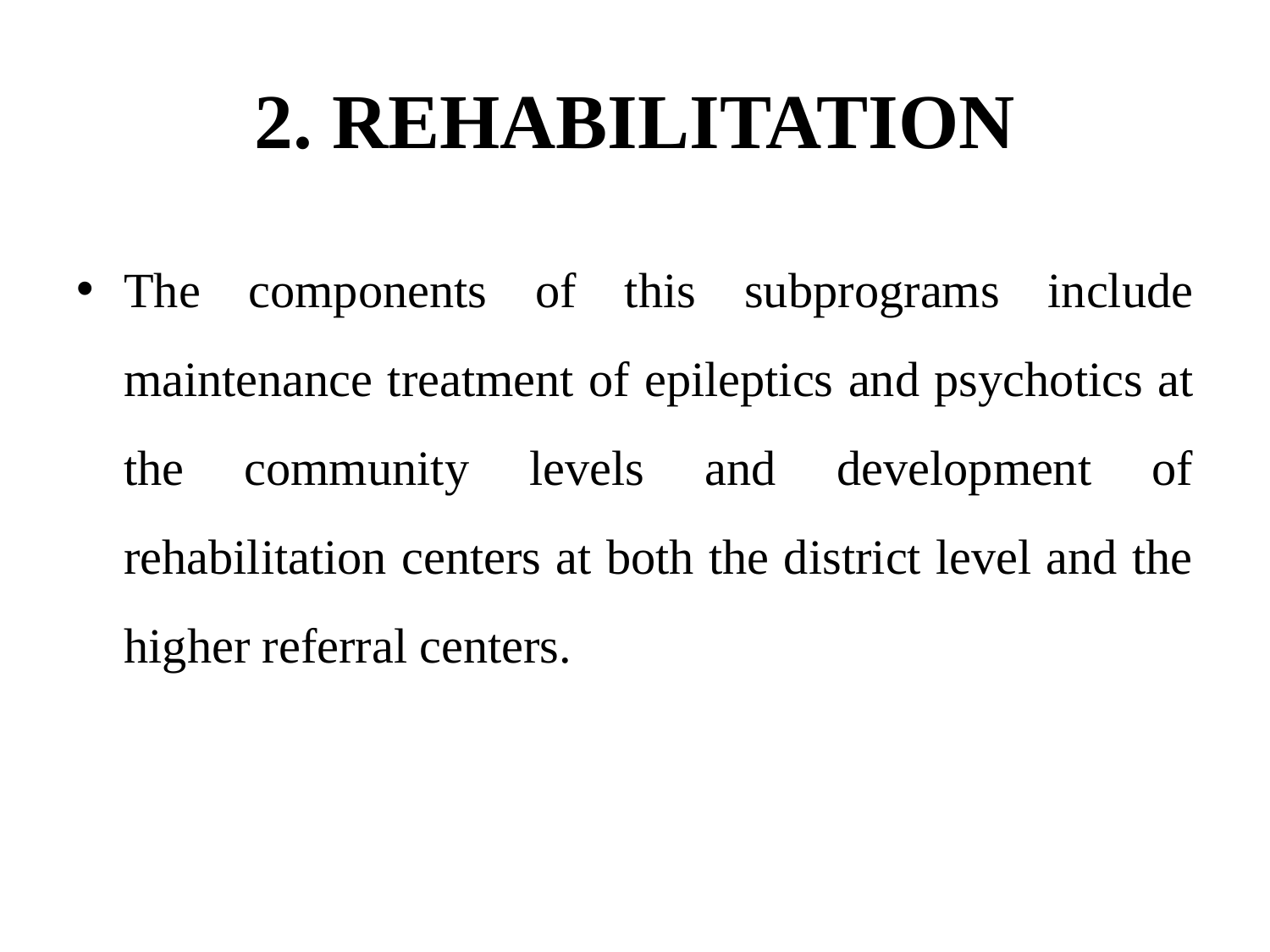

# 2. REHABILITATION
The components of this subprograms include maintenance treatment of epileptics and psychotics at the community levels and development of rehabilitation centers at both the district level and the higher referral centers.